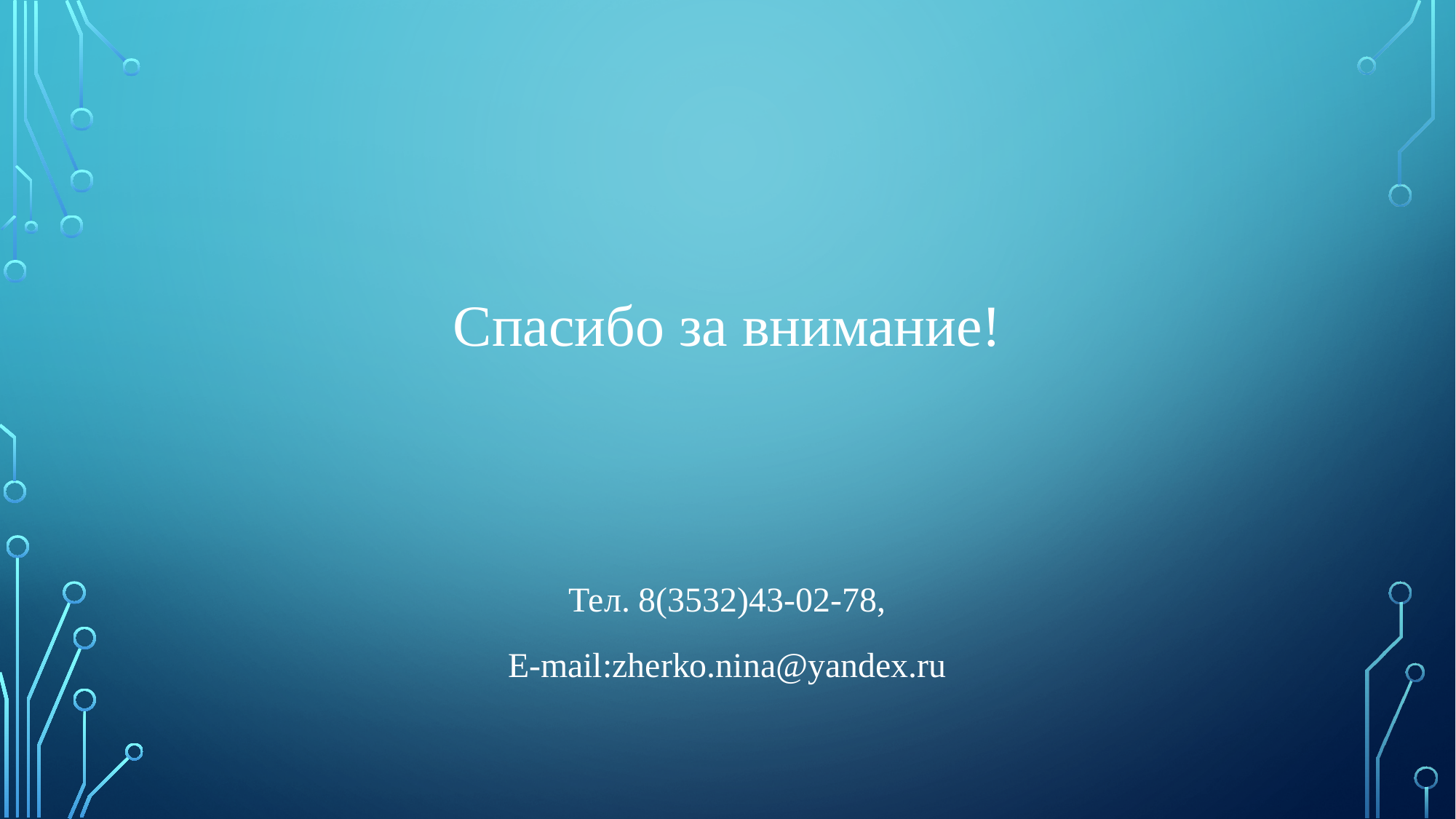

#
Спасибо за внимание!

Тел. 8(3532)43-02-78,
E-mail:zherko.nina@yandex.ru